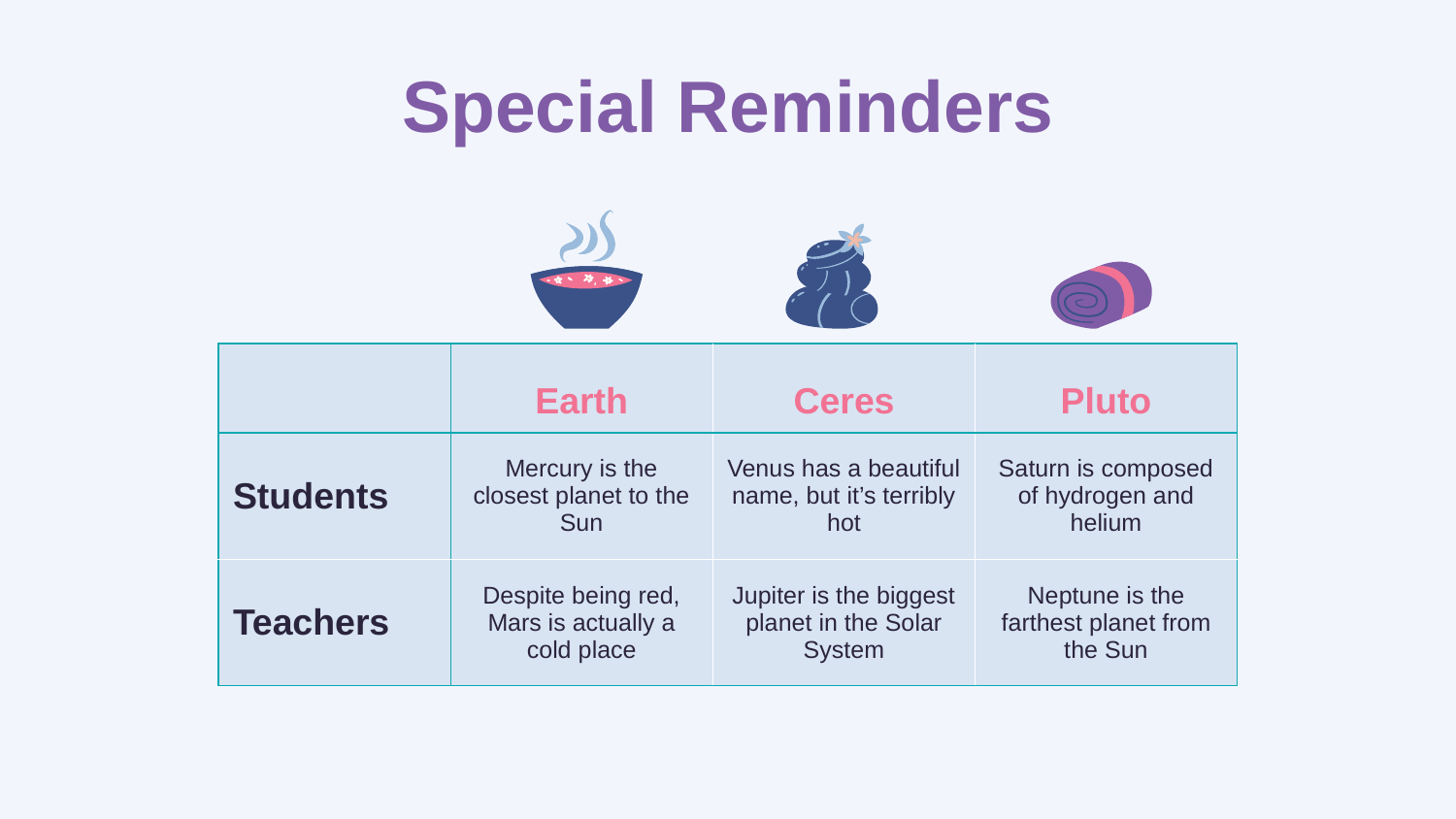

# Special Reminders

|  | Earth | Ceres | Pluto |
| --- | --- | --- | --- |
| Students | Mercury is the closest planet to the Sun | Venus has a beautiful name, but it’s terribly hot | Saturn is composed of hydrogen and helium |
| Teachers | Despite being red, Mars is actually a cold place | Jupiter is the biggest planet in the Solar System | Neptune is the farthest planet from the Sun |